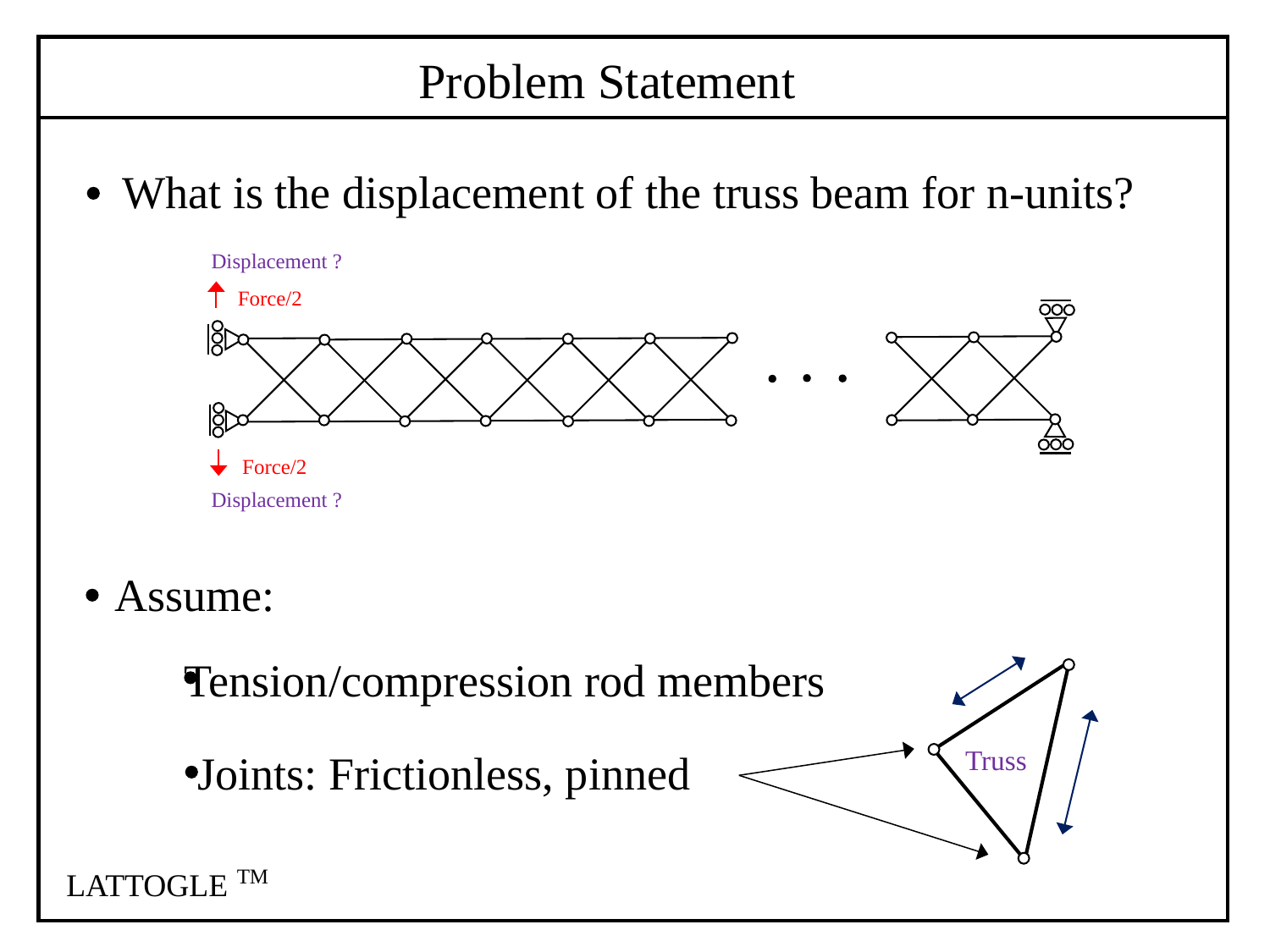

Problem Statement
What is the displacement of the truss beam for n-units?

Displacement ?
Force/2

Force/2
Displacement ?
Assume:

Tension/compression rod members

Truss
     Joints: Frictionless, pinned

TM
LATTOGLE